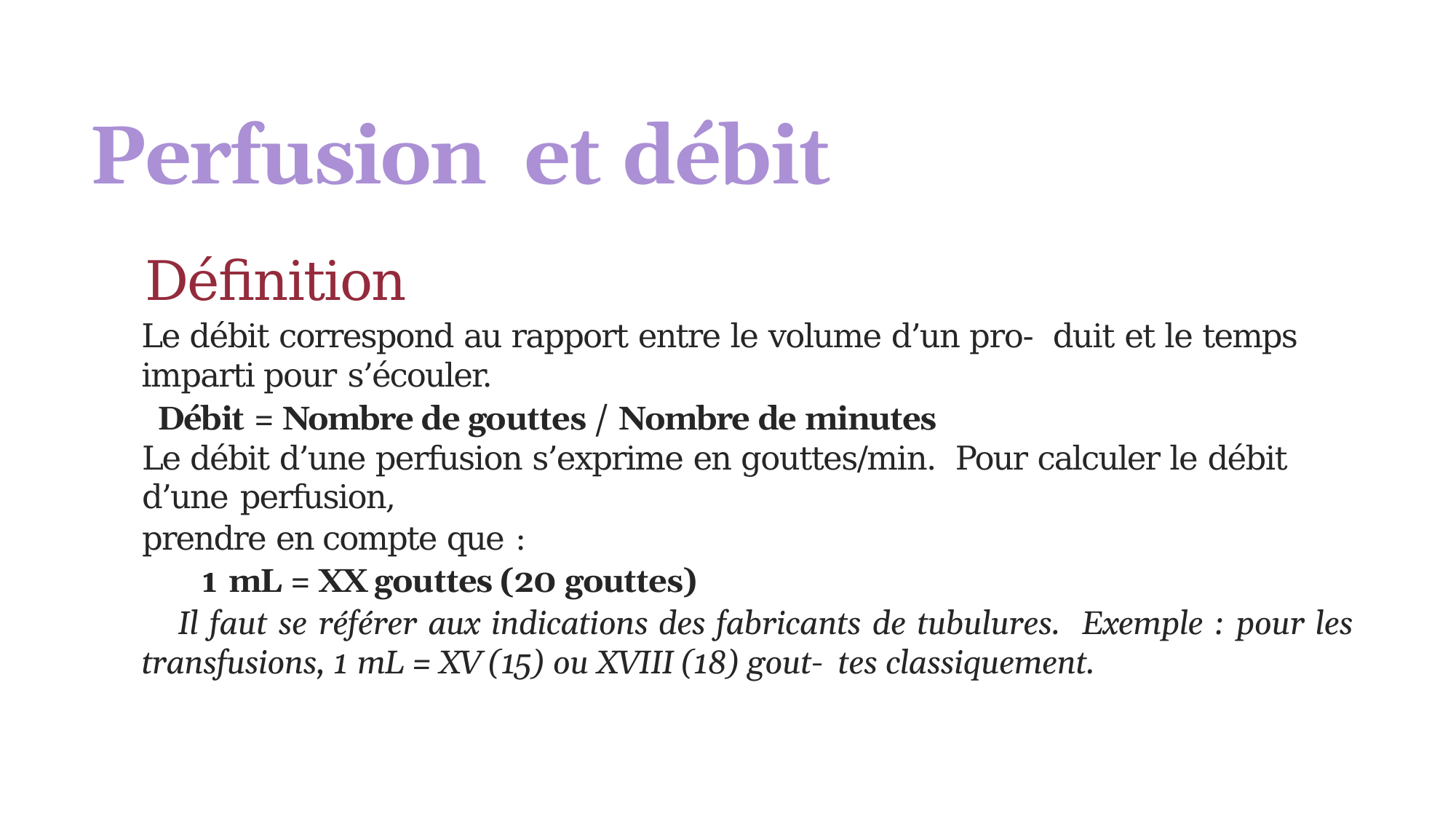

# Perfusion  et débit
Définition
Le débit correspond au rapport entre le volume d’un pro-  duit et le temps imparti pour s’écouler.
Débit = Nombre de gouttes / Nombre de minutes
Le débit d’une perfusion s’exprime en gouttes/min.  Pour calculer le débit d’une perfusion,
prendre en compte que :
1 mL = XX gouttes (20 gouttes)
Il faut se référer aux indications des fabricants de tubulures.  Exemple : pour les transfusions, 1 mL = XV (15) ou XVIII (18) gout-  tes classiquement.